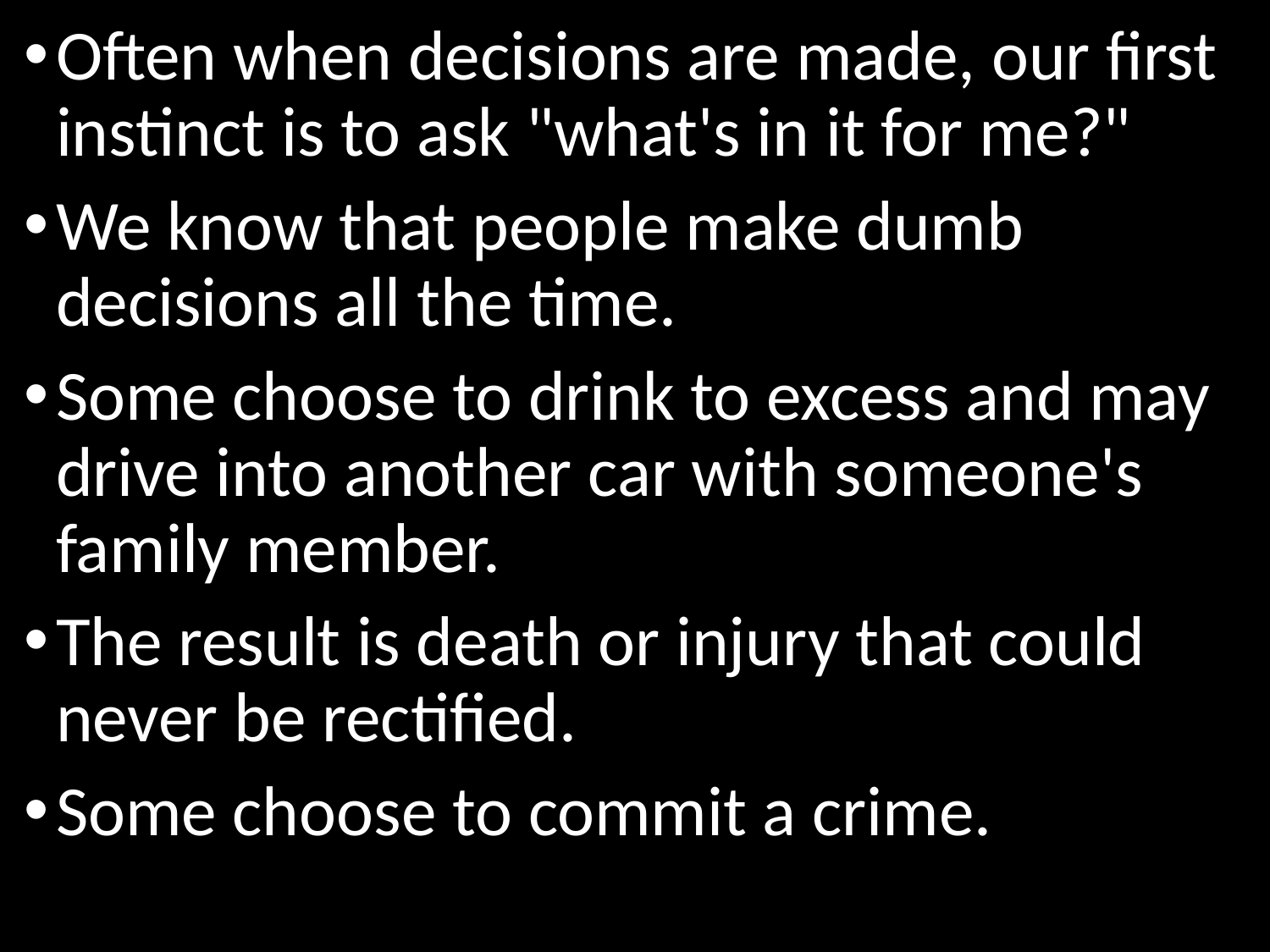

Often when decisions are made, our first instinct is to ask "what's in it for me?"
We know that people make dumb decisions all the time.
Some choose to drink to excess and may drive into another car with someone's family member.
The result is death or injury that could never be rectified.
Some choose to commit a crime.